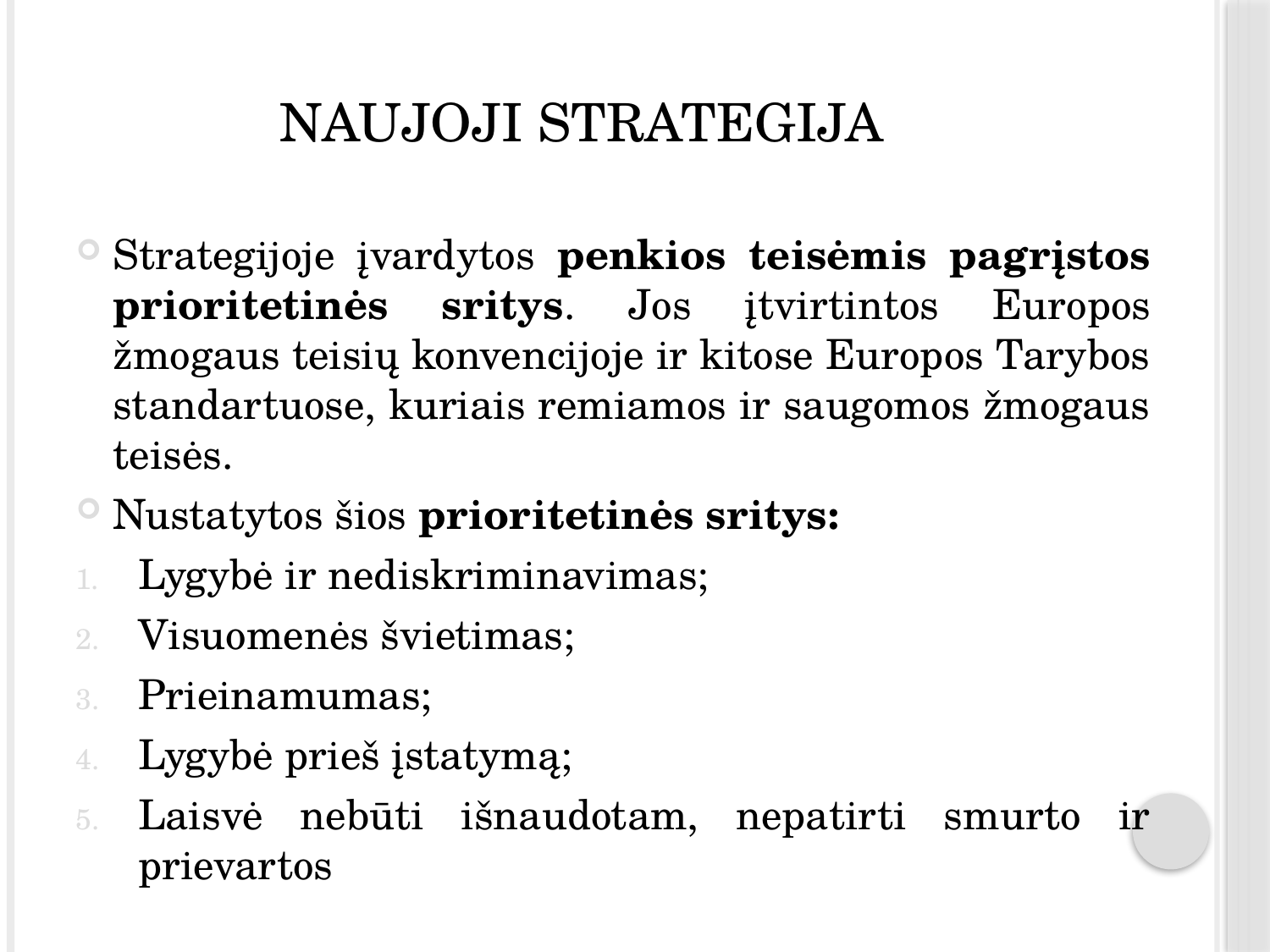

# NAUJOJI STRATEGIJA
Strategijoje įvardytos penkios teisėmis pagrįstos prioritetinės sritys. Jos įtvirtintos Europos žmogaus teisių konvencijoje ir kitose Europos Tarybos standartuose, kuriais remiamos ir saugomos žmogaus teisės.
Nustatytos šios prioritetinės sritys:
Lygybė ir nediskriminavimas;
Visuomenės švietimas;
Prieinamumas;
Lygybė prieš įstatymą;
Laisvė nebūti išnaudotam, nepatirti smurto ir prievartos